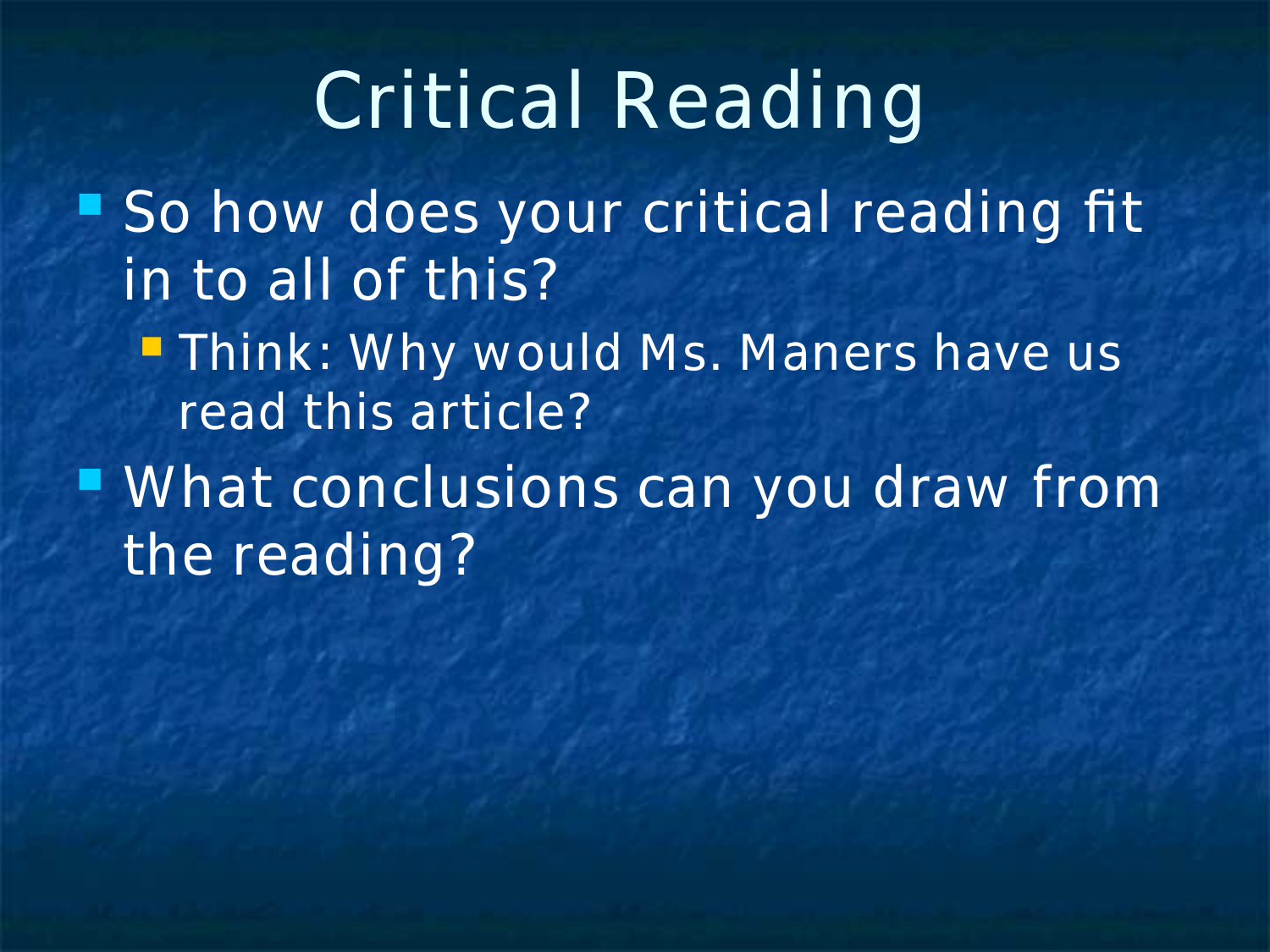

# Critical Reading
So how does your critical reading fit in to all of this?
Think: Why would Ms. Maners have us read this article?
What conclusions can you draw from the reading?